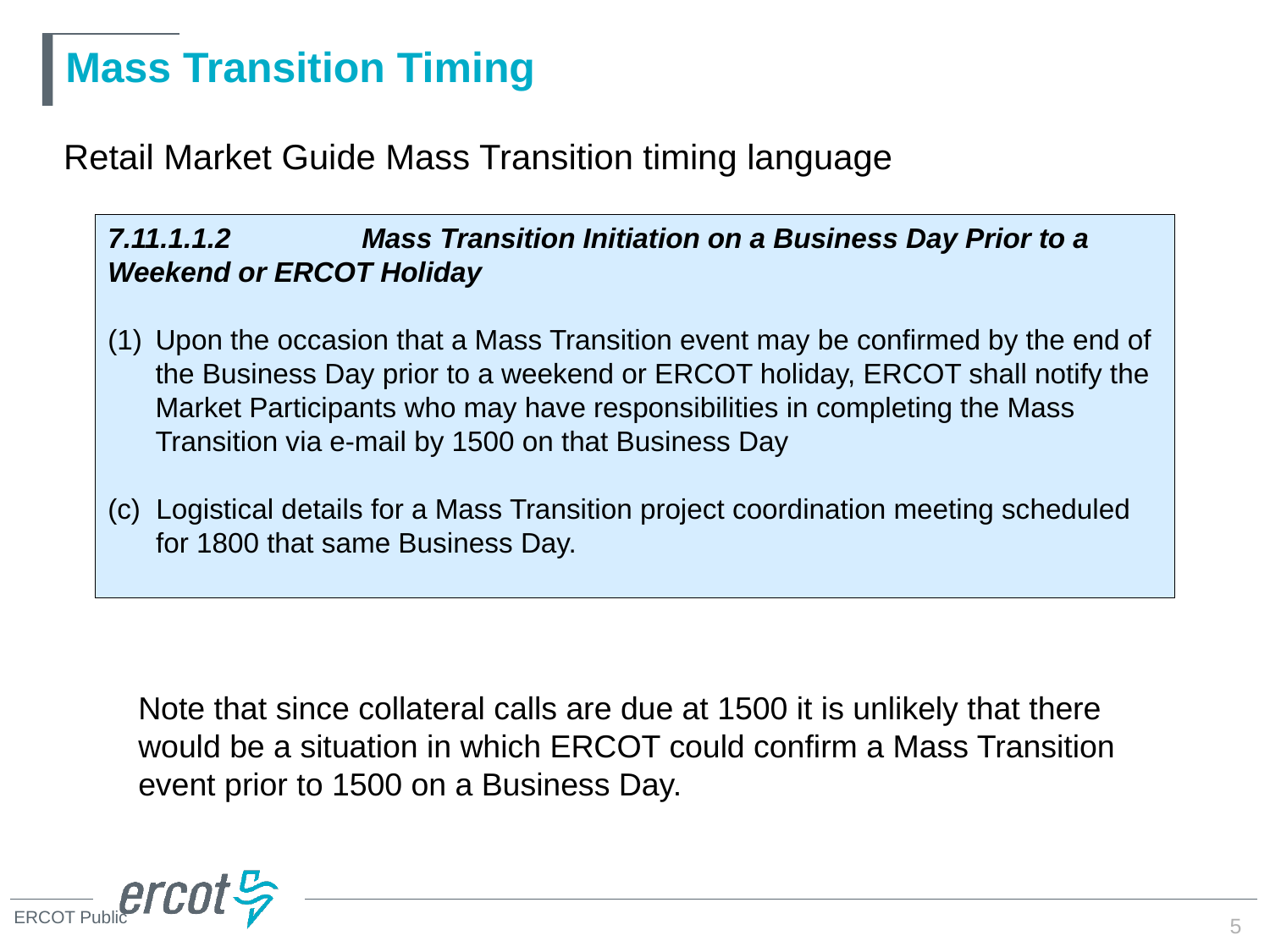

# Mass Transition Timing
Retail Market Guide Mass Transition timing language

7.11.1.1.2 	Mass Transition Initiation on a Business Day Prior to a Weekend or ERCOT Holiday

Upon the occasion that a Mass Transition event may be confirmed by the end of the Business Day prior to a weekend or ERCOT holiday, ERCOT shall notify the Market Participants who may have responsibilities in completing the Mass Transition via e-mail by 1500 on that Business Day

(c)  Logistical details for a Mass Transition project coordination meeting scheduled for 1800 that same Business Day.

Note that since collateral calls are due at 1500 it is unlikely that there would be a situation in which ERCOT could confirm a Mass Transition event prior to 1500 on a Business Day.
5